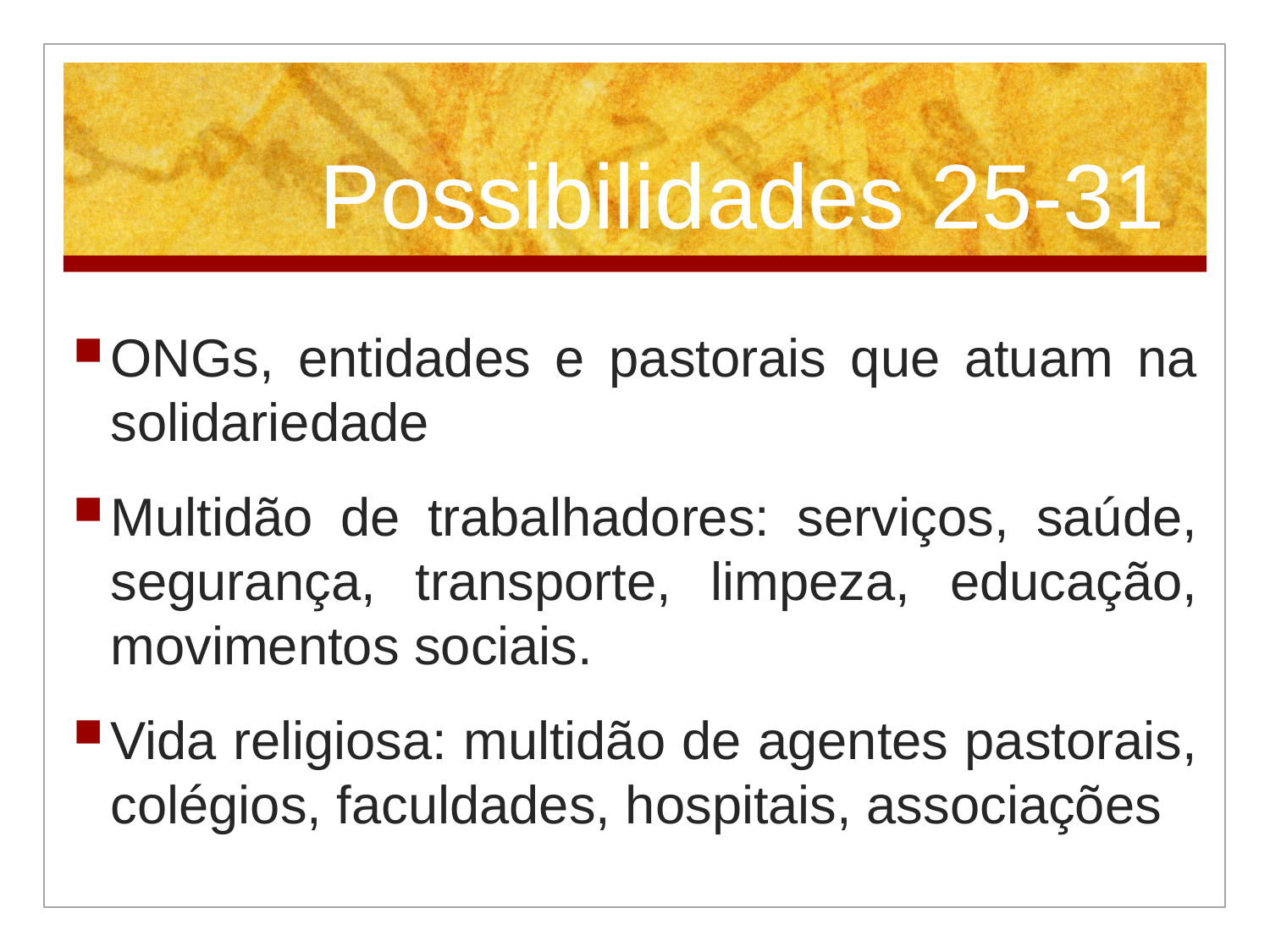

# Possibilidades 25-31
ONGs, entidades e pastorais que atuam na solidariedade
Multidão de trabalhadores: serviços, saúde, segurança, transporte, limpeza, educação, movimentos sociais.
Vida religiosa: multidão de agentes pastorais, colégios, faculdades, hospitais, associações